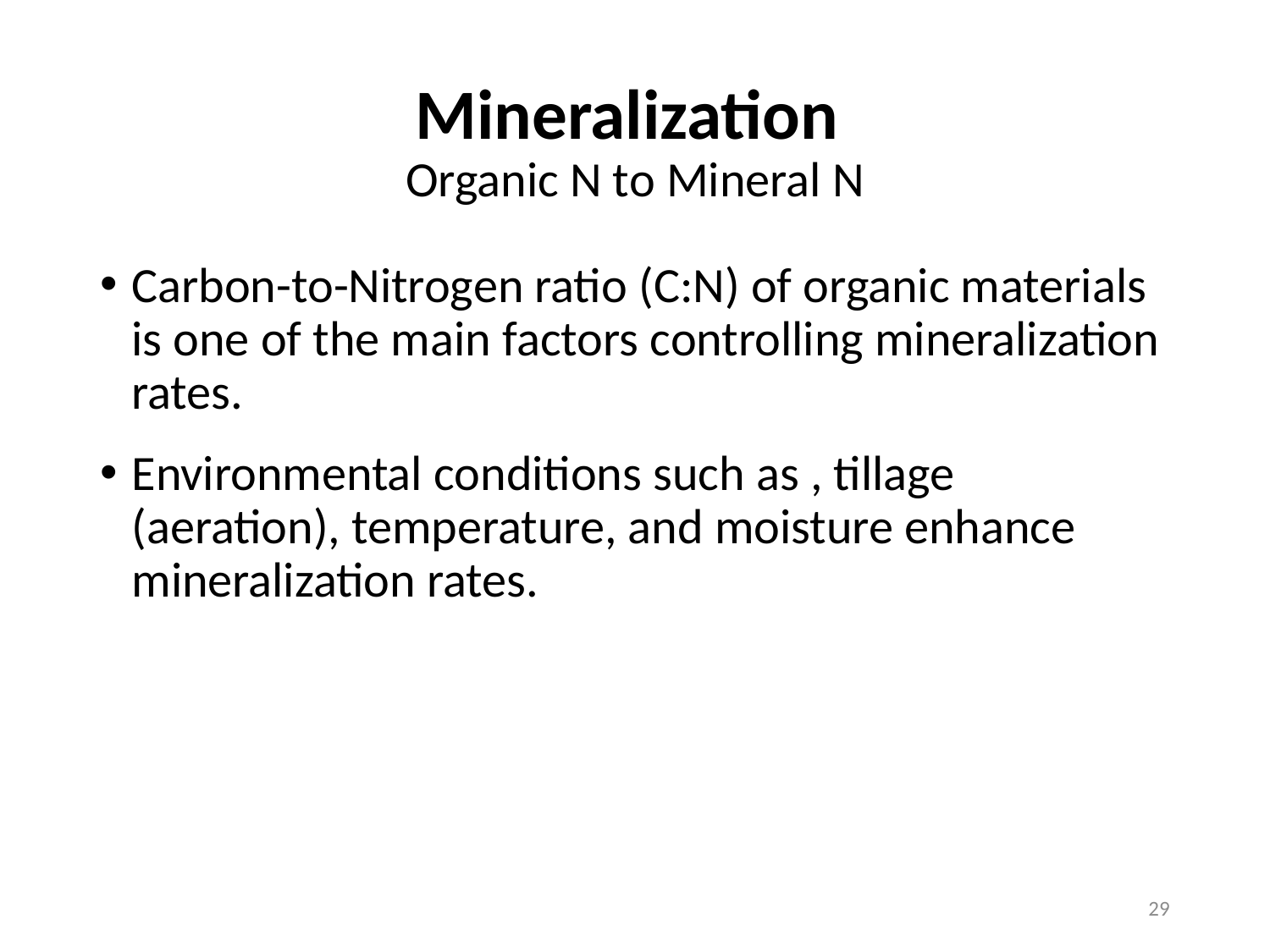

# Mineralization Organic N to Mineral N
Carbon-to-Nitrogen ratio (C:N) of organic materials is one of the main factors controlling mineralization rates.
Environmental conditions such as , tillage (aeration), temperature, and moisture enhance mineralization rates.
29